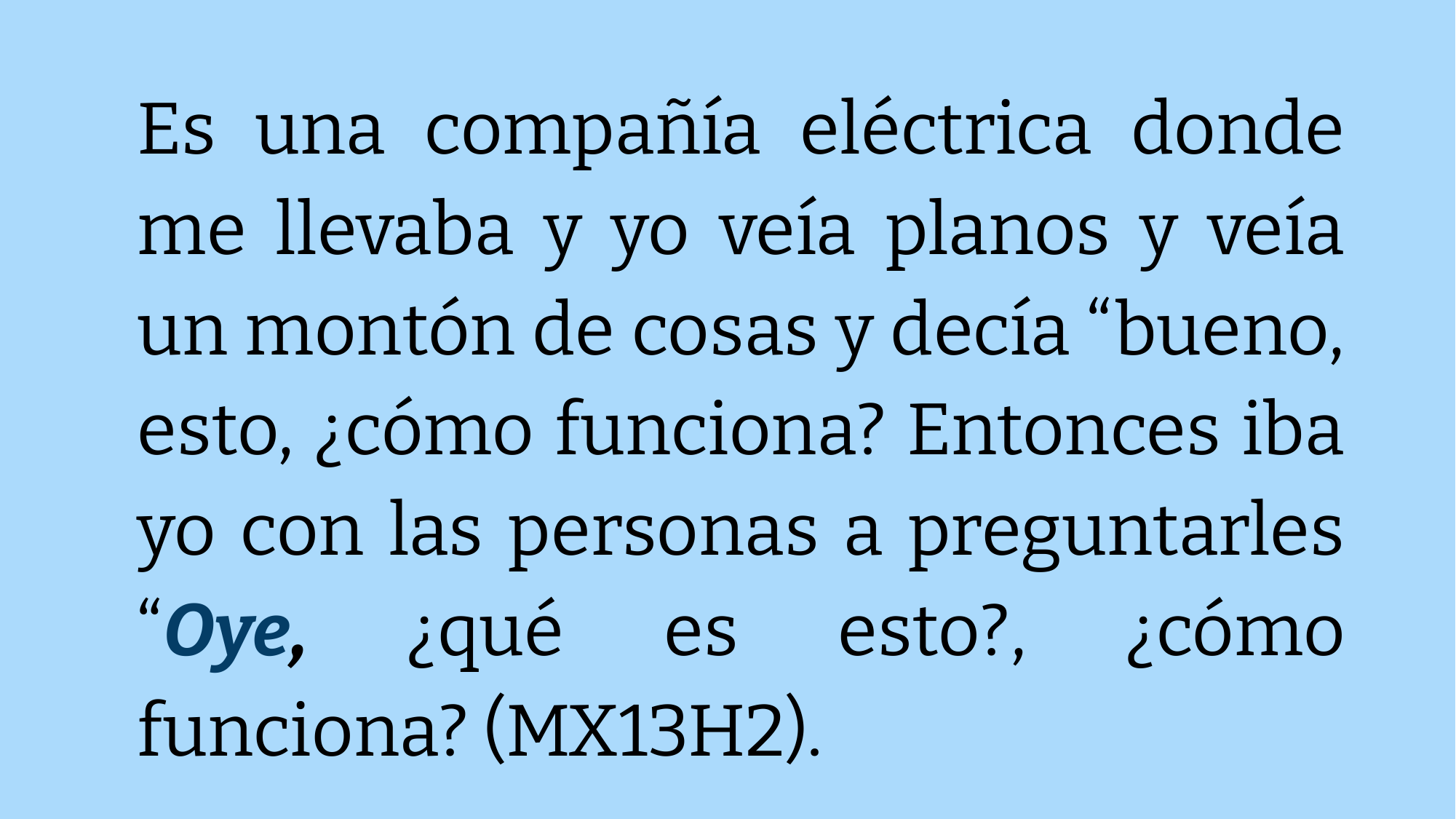

Es una compañía eléctrica donde me llevaba y yo veía planos y veía un montón de cosas y decía “bueno, esto, ¿cómo funciona? Entonces iba yo con las personas a preguntarles “Oye, ¿qué es esto?, ¿cómo funciona? (MX13H2).